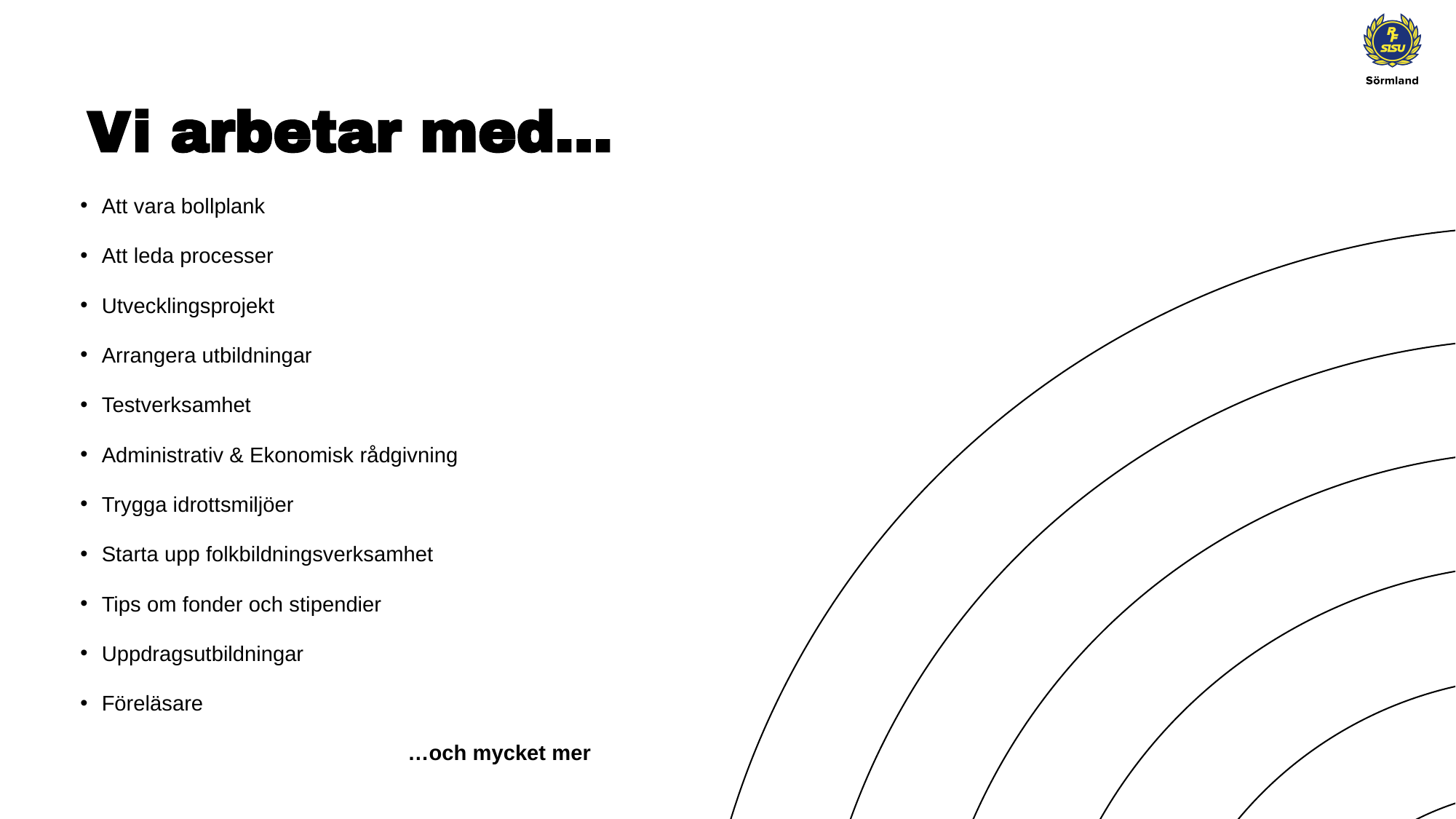

Vi arbetar med…
Att vara bollplank
Att leda processer
Utvecklingsprojekt
Arrangera utbildningar
Testverksamhet
Administrativ & Ekonomisk rådgivning
Trygga idrottsmiljöer
Starta upp folkbildningsverksamhet
Tips om fonder och stipendier
Uppdragsutbildningar
Föreläsare
			…och mycket mer